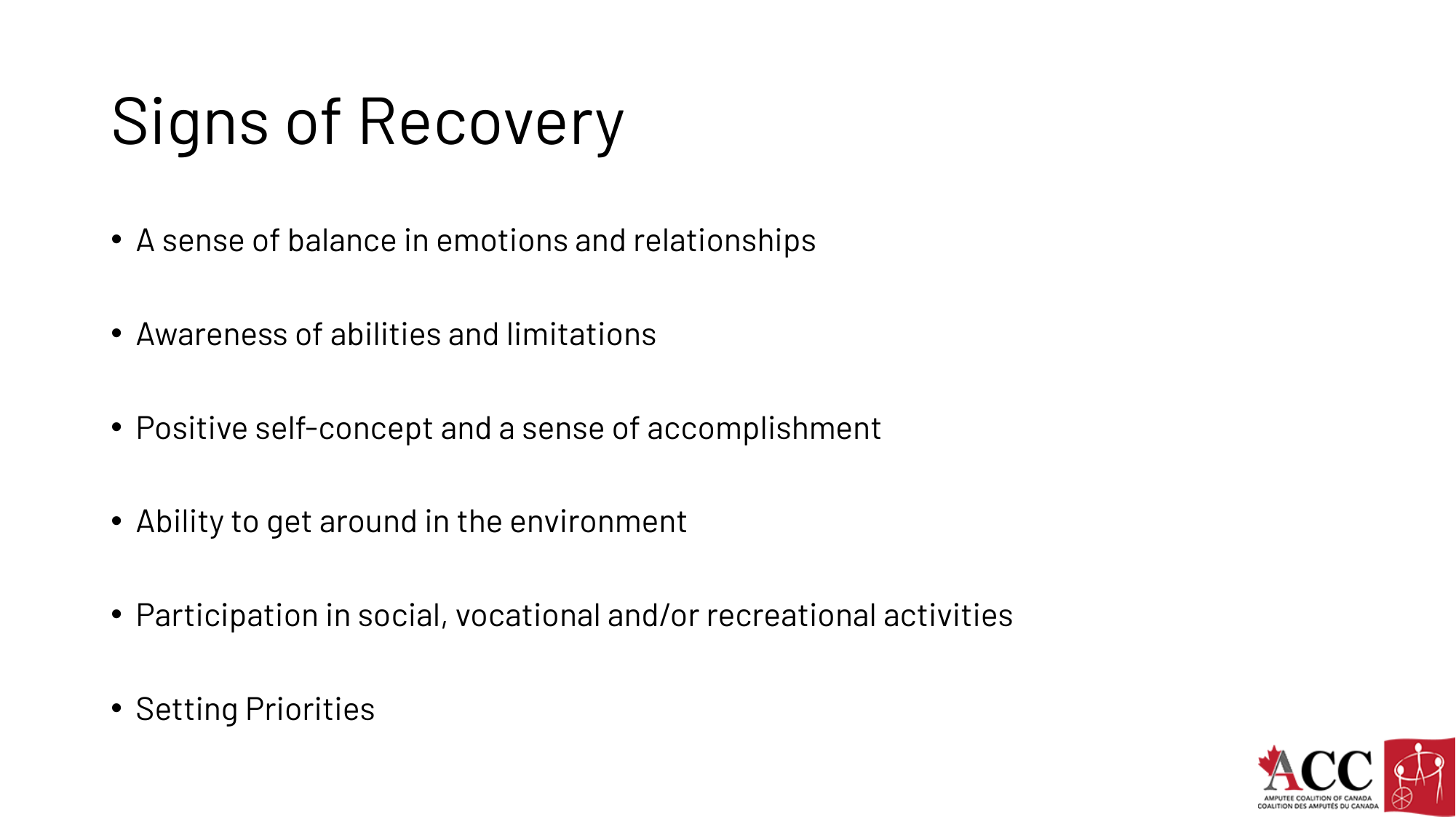

# Signs of Recovery
A sense of balance in emotions and relationships

Awareness of abilities and limitations

Positive self-concept and a sense of accomplishment

Ability to get around in the environment

Participation in social, vocational and/or recreational activities

Setting Priorities